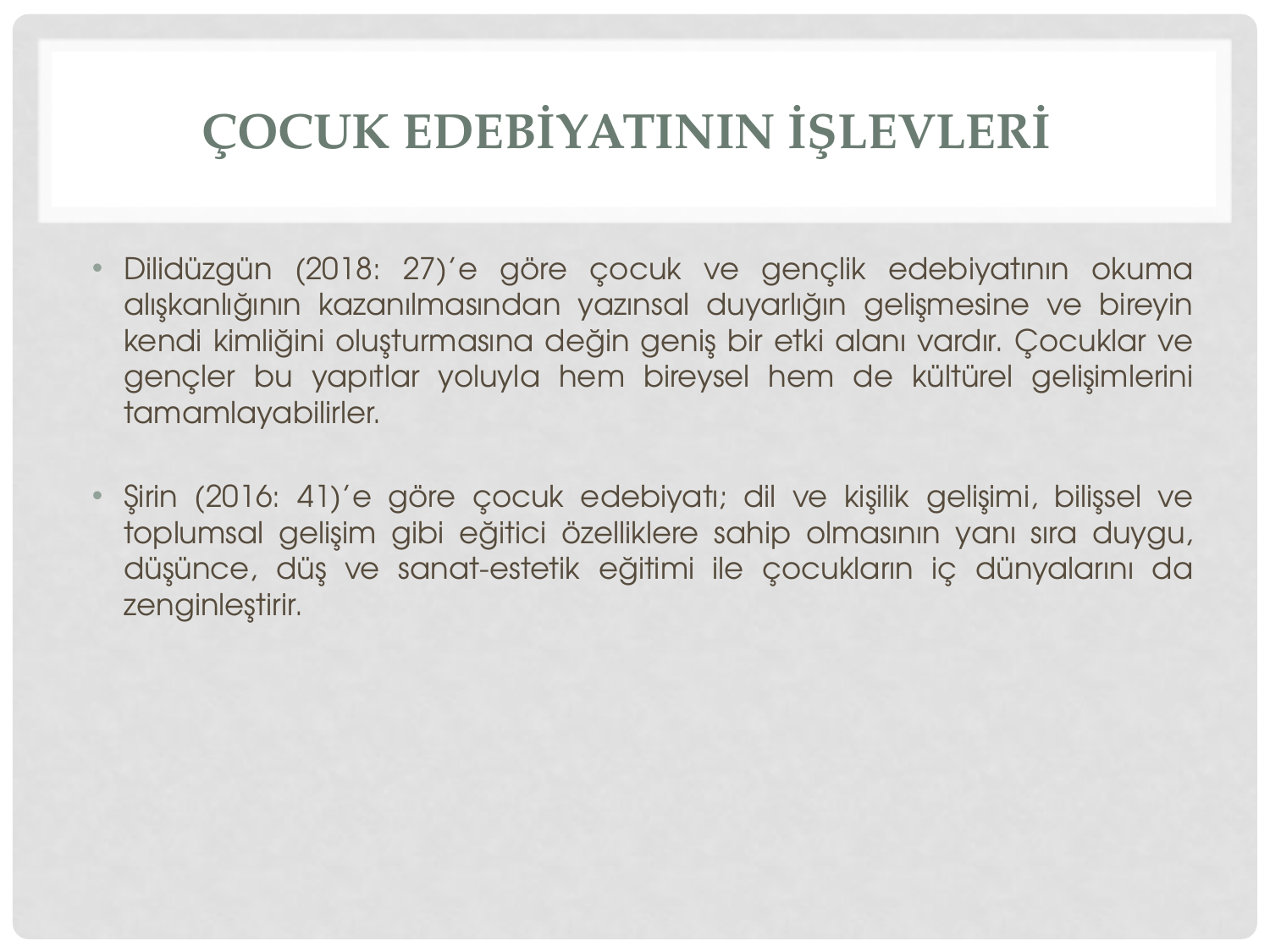

# Çocuk Edebiyatının İşlevleri
Dilidüzgün (2018: 27)’e göre çocuk ve gençlik edebiyatının okuma alışkanlığının kazanılmasından yazınsal duyarlığın gelişmesine ve bireyin kendi kimliğini oluşturmasına değin geniş bir etki alanı vardır. Çocuklar ve gençler bu yapıtlar yoluyla hem bireysel hem de kültürel gelişimlerini tamamlayabilirler.

Şirin (2016: 41)’e göre çocuk edebiyatı; dil ve kişilik gelişimi, bilişsel ve toplumsal gelişim gibi eğitici özelliklere sahip olmasının yanı sıra duygu, düşünce, düş ve sanat-estetik eğitimi ile çocukların iç dünyalarını da zenginleştirir.